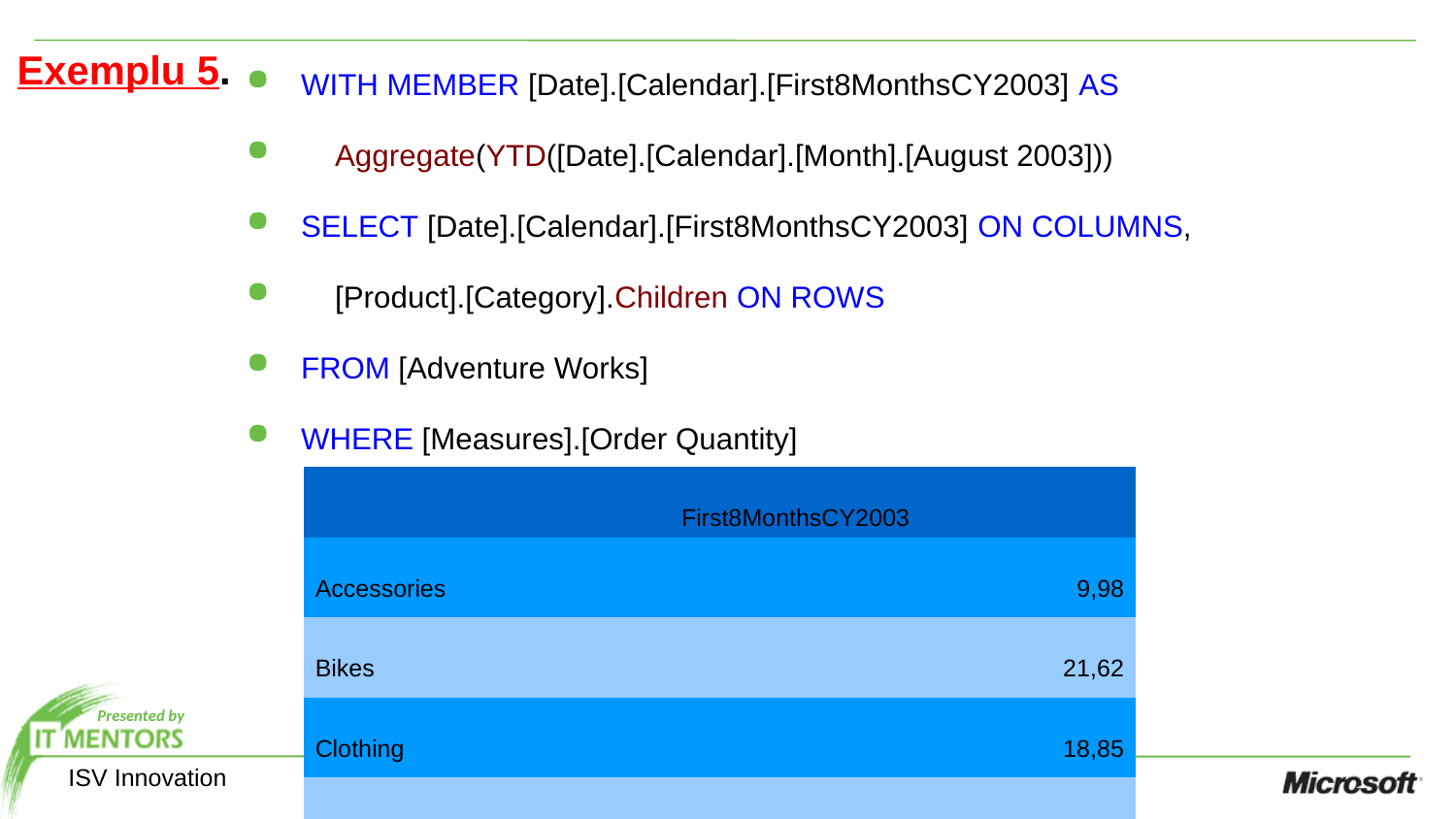

Exemplu 5.
WITH MEMBER [Date].[Calendar].[First8MonthsCY2003] AS
    Aggregate(YTD([Date].[Calendar].[Month].[August 2003]))
SELECT [Date].[Calendar].[First8MonthsCY2003] ON COLUMNS,
    [Product].[Category].Children ON ROWS
FROM [Adventure Works]
WHERE [Measures].[Order Quantity]
|  | First8MonthsCY2003 |
| --- | --- |
| Accessories | 9,98 |
| Bikes | 21,62 |
| Clothing | 18,85 |
| Components | 13,3 |